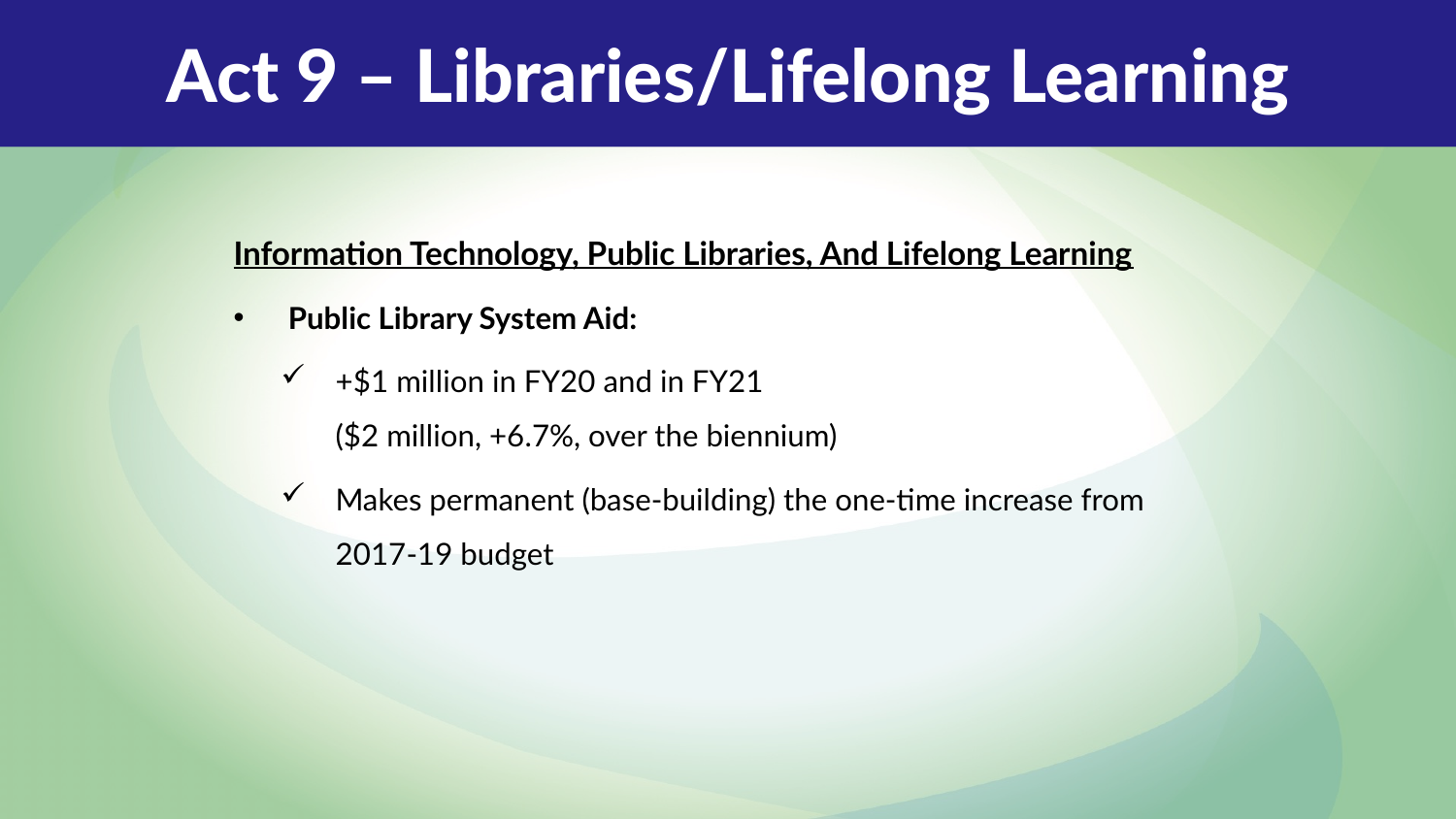

Act 9 – Libraries/Lifelong Learning
Information Technology, Public Libraries, And Lifelong Learning
Public Library System Aid:
+$1 million in FY20 and in FY21
($2 million, +6.7%, over the biennium)
Makes permanent (base-building) the one-time increase from 2017-19 budget